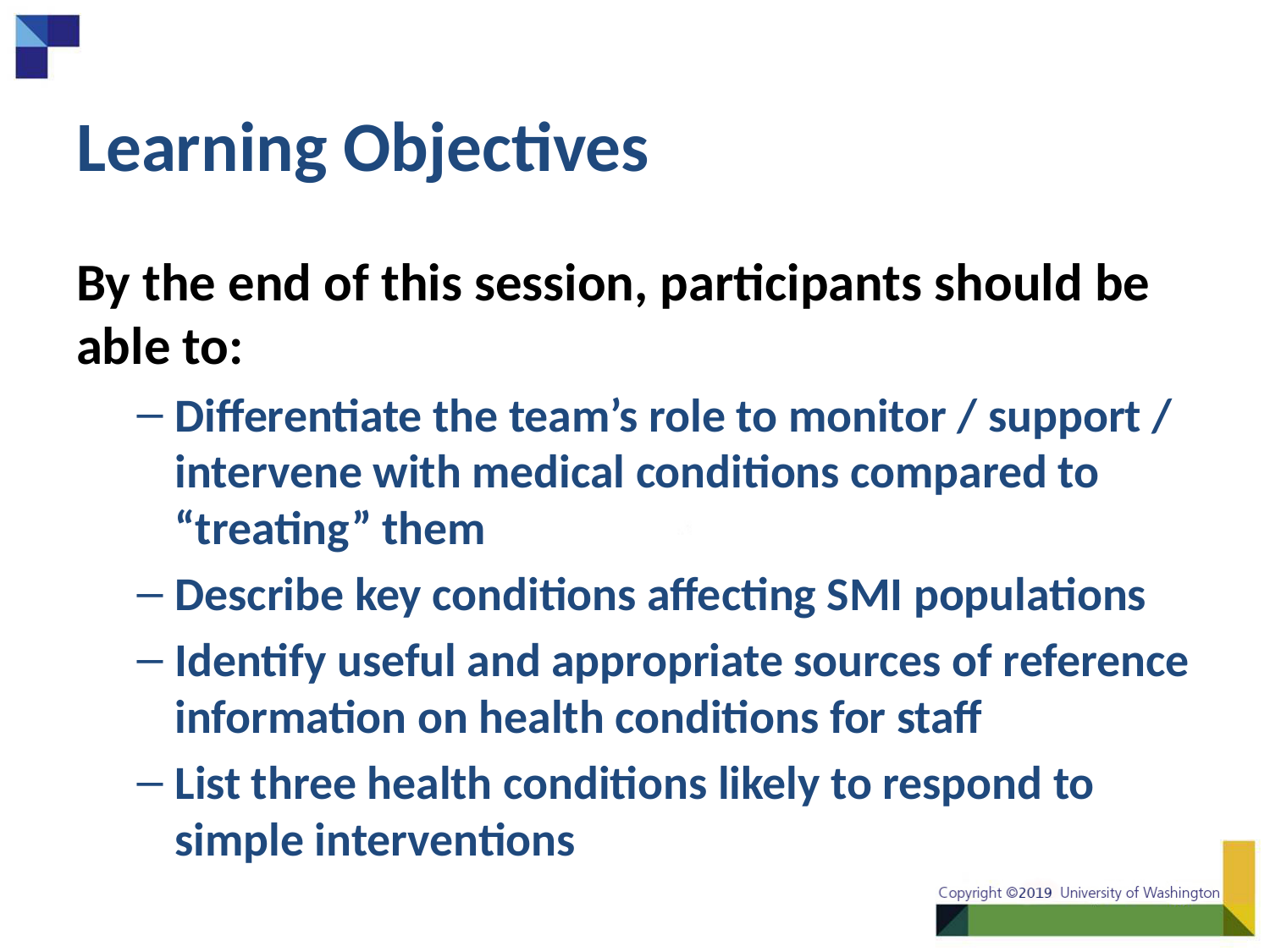

# Learning Objectives
By the end of this session, participants should be able to:
Differentiate the team’s role to monitor / support / intervene with medical conditions compared to “treating” them
Describe key conditions affecting SMI populations
Identify useful and appropriate sources of reference information on health conditions for staff
List three health conditions likely to respond to simple interventions